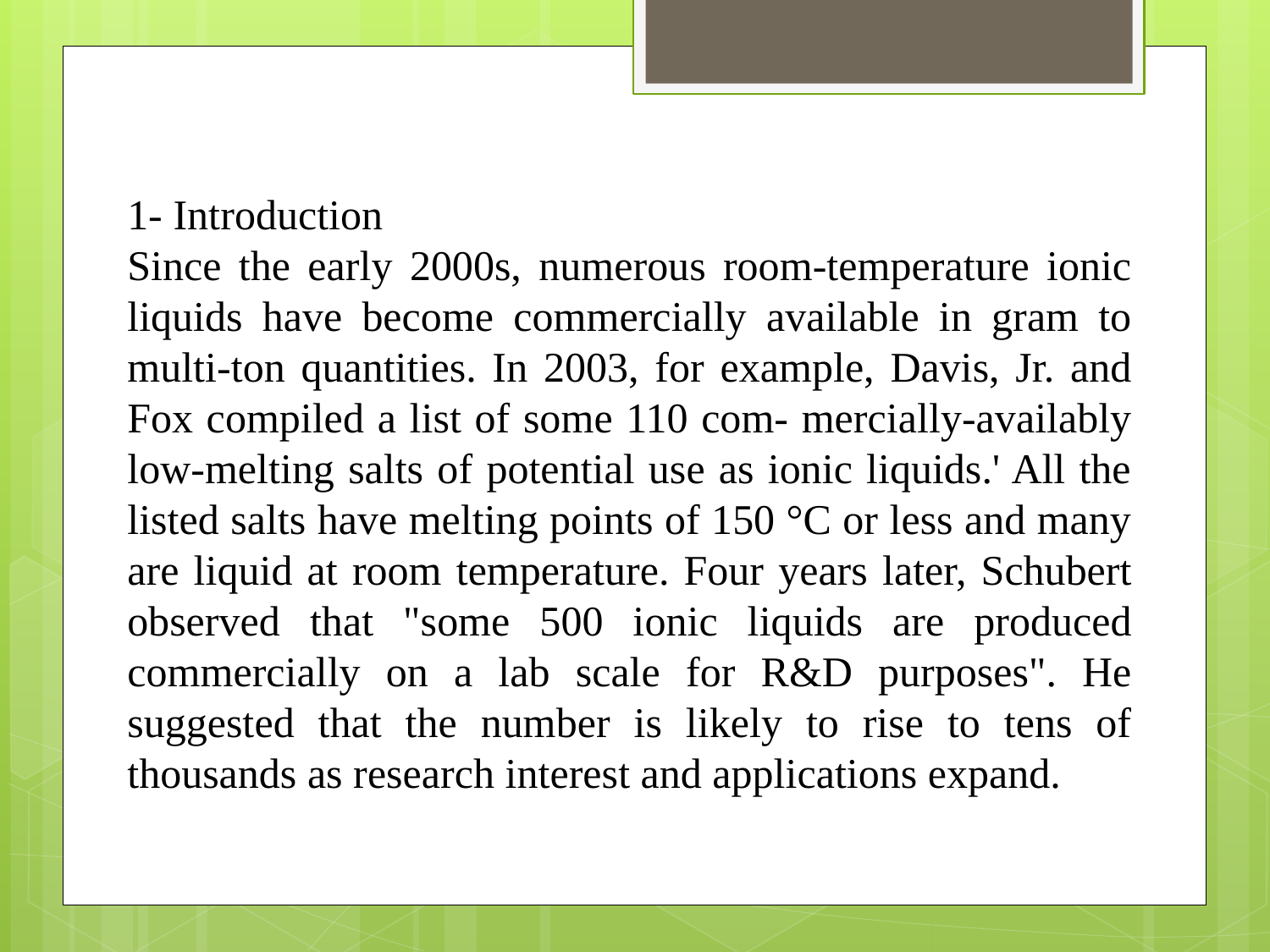

1- Introduction
Since the early 2000s, numerous room-temperature ionic liquids have become commercially available in gram to multi-ton quantities. In 2003, for example, Davis, Jr. and Fox compiled a list of some 110 com- mercially-availably low-melting salts of potential use as ionic liquids.' All the listed salts have melting points of 150 °C or less and many are liquid at room temperature. Four years later, Schubert observed that "some 500 ionic liquids are produced commercially on a lab scale for R&D purposes". He suggested that the number is likely to rise to tens of thousands as research interest and applications expand.